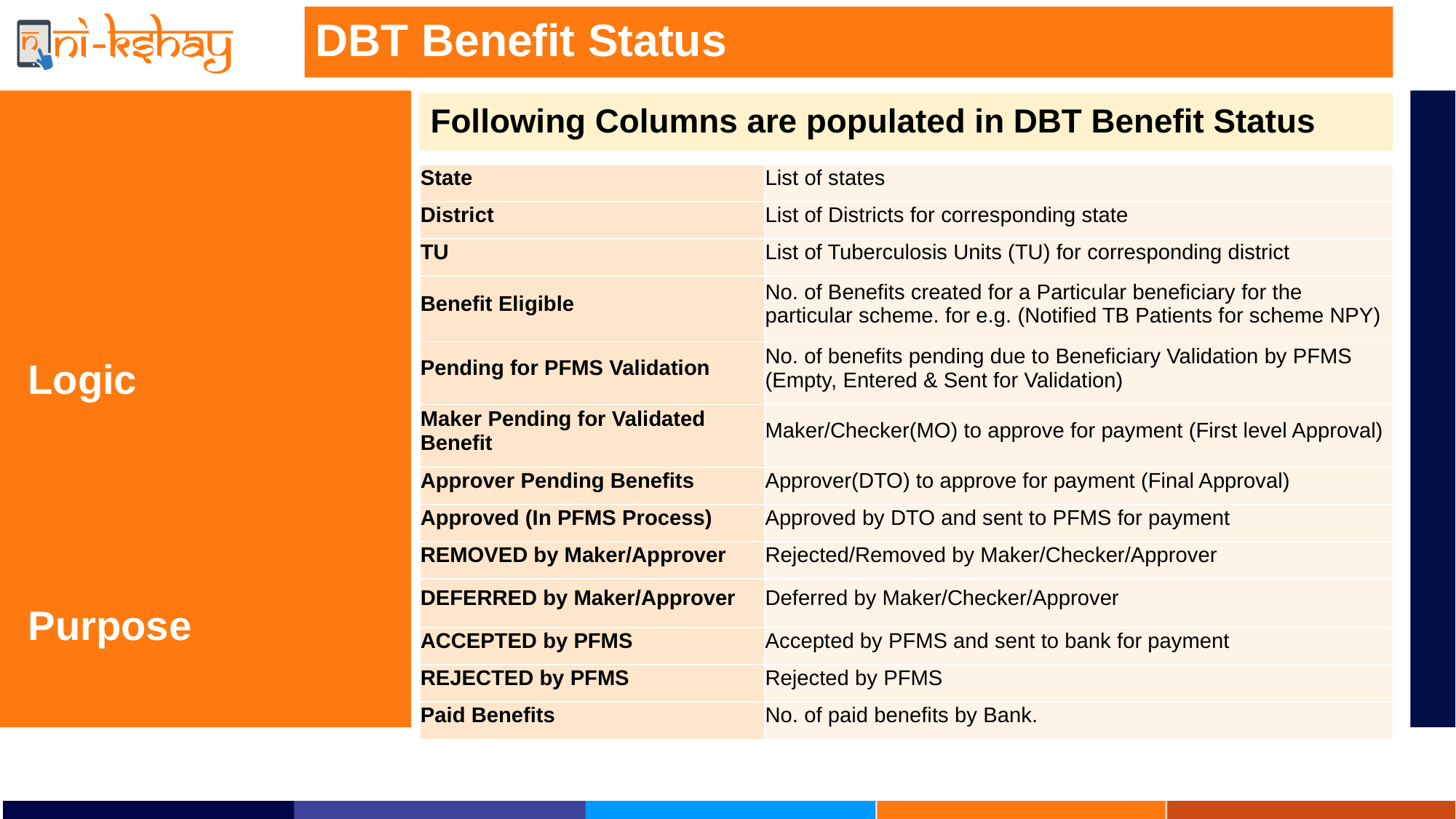

DBT Benefit Status
Following Columns are populated in DBT Benefit Status
| State | List of states |
| --- | --- |
| District | List of Districts for corresponding state |
| TU | List of Tuberculosis Units (TU) for corresponding district |
| Benefit Eligible | No. of Benefits created for a Particular beneficiary for the particular scheme. for e.g. (Notified TB Patients for scheme NPY) |
| Pending for PFMS Validation | No. of benefits pending due to Beneficiary Validation by PFMS (Empty, Entered & Sent for Validation) |
| Maker Pending for Validated Benefit | Maker/Checker(MO) to approve for payment (First level Approval) |
| Approver Pending Benefits | Approver(DTO) to approve for payment (Final Approval) |
| Approved (In PFMS Process) | Approved by DTO and sent to PFMS for payment |
| REMOVED by Maker/Approver | Rejected/Removed by Maker/Checker/Approver |
| DEFERRED by Maker/Approver | Deferred by Maker/Checker/Approver |
| ACCEPTED by PFMS | Accepted by PFMS and sent to bank for payment |
| REJECTED by PFMS | Rejected by PFMS |
| Paid Benefits | No. of paid benefits by Bank. |
Logic

Purpose